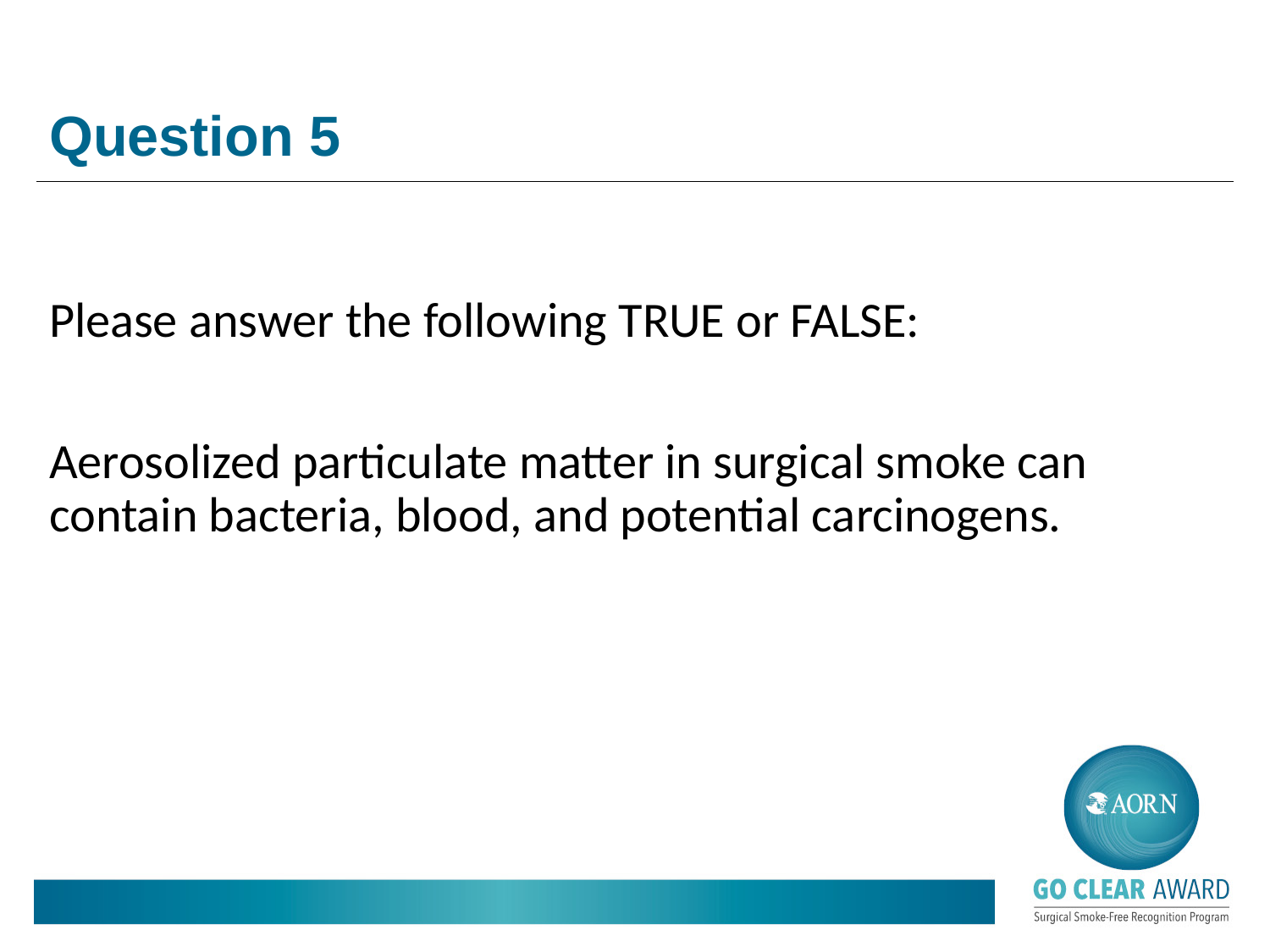

# Question 5

Please answer the following TRUE or FALSE:

Aerosolized particulate matter in surgical smoke can contain bacteria, blood, and potential carcinogens.